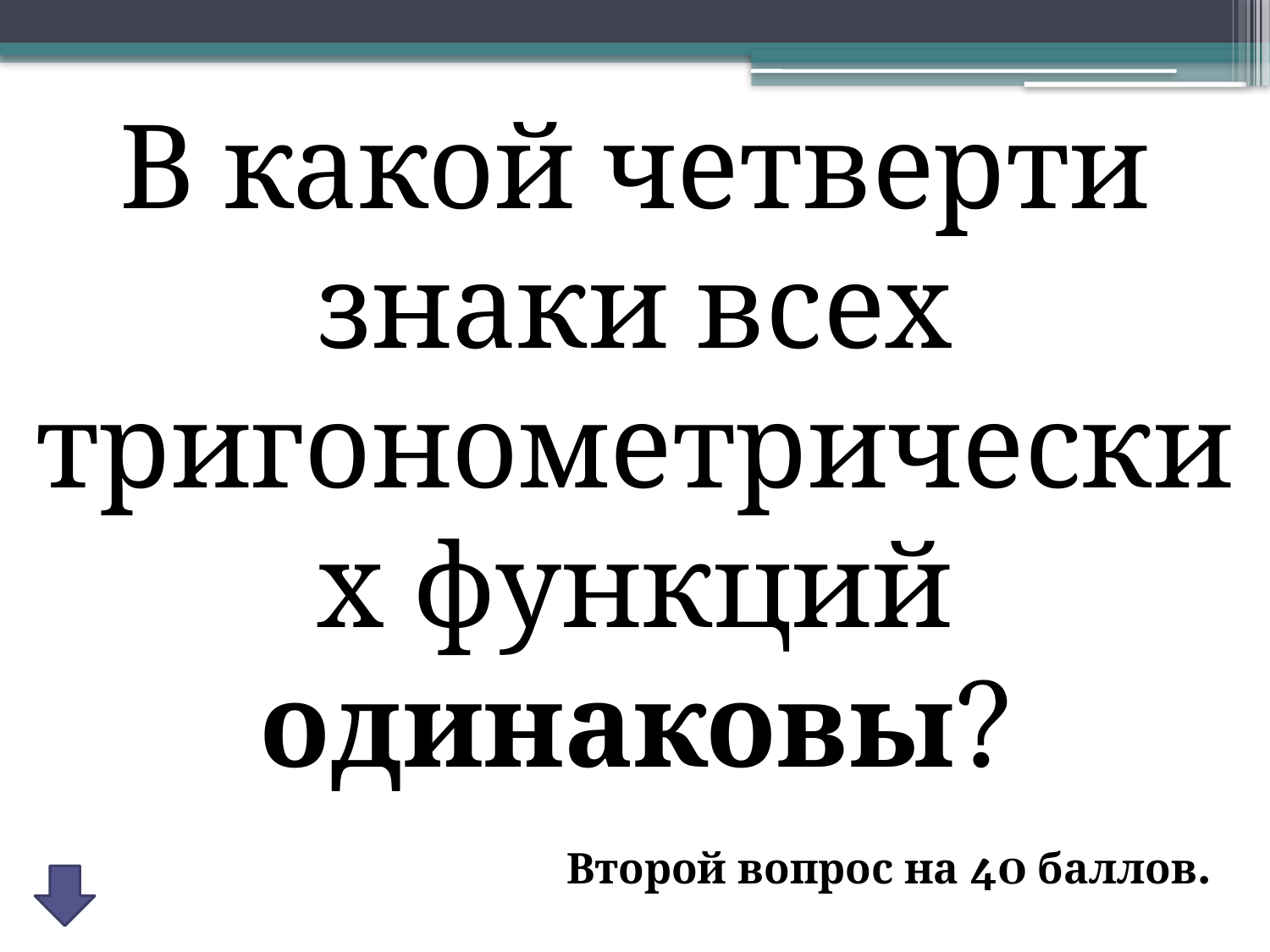

В какой четверти знаки всех тригонометрических функций одинаковы?
Второй вопрос на 40 баллов.